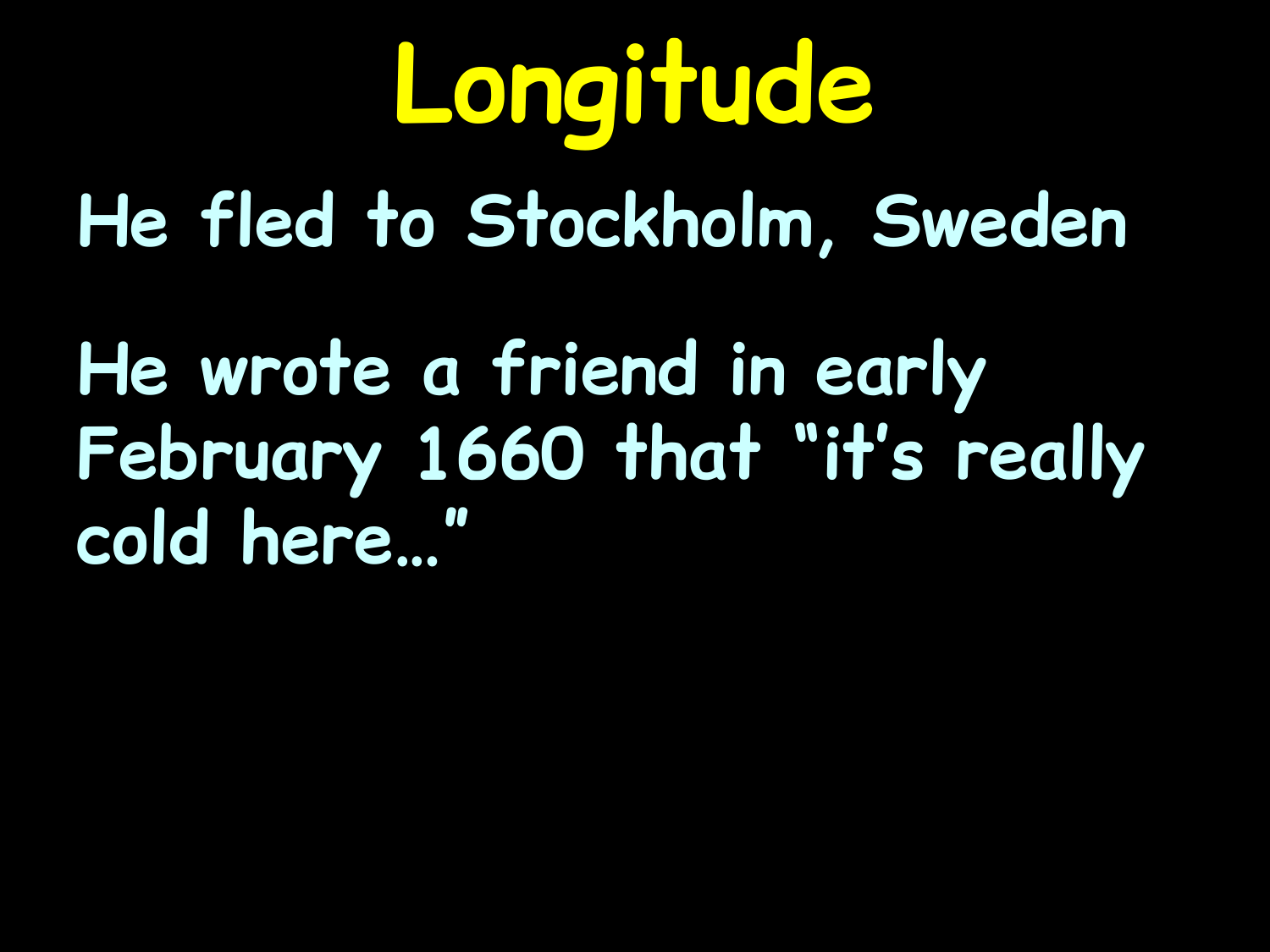

# Longitude
He fled to Stockholm, Sweden

He wrote a friend in early February 1660 that “it’s really cold here…”